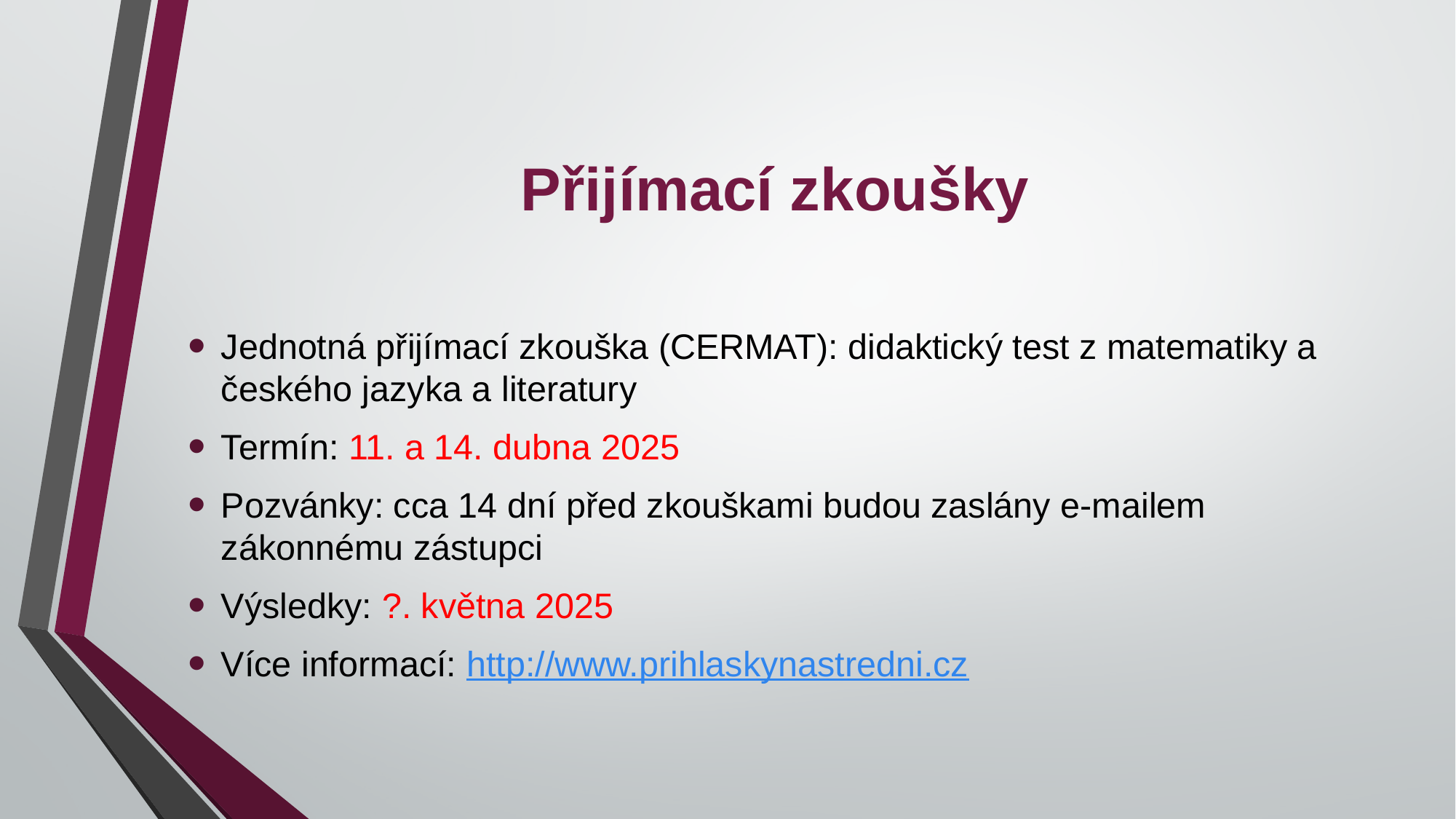

# Přijímací zkoušky
Jednotná přijímací zkouška (CERMAT): didaktický test z matematiky a českého jazyka a literatury
Termín: 11. a 14. dubna 2025
Pozvánky: cca 14 dní před zkouškami budou zaslány e-mailem zákonnému zástupci
Výsledky: ?. května 2025
Více informací: http://www.prihlaskynastredni.cz